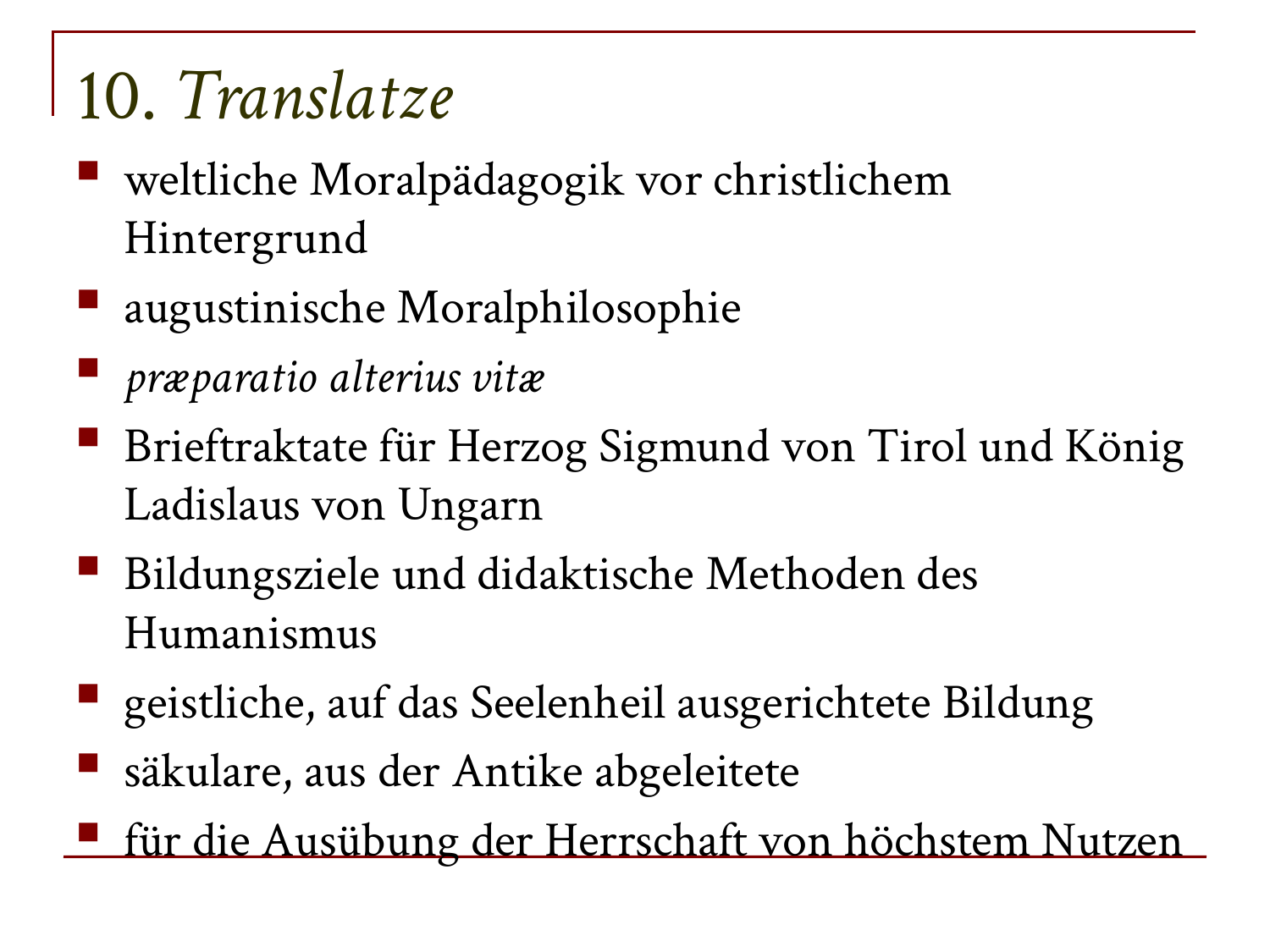

# 10. Translatze
weltliche Moralpädagogik vor christlichem Hintergrund
augustinische Moralphilosophie
præparatio alterius vitæ
Brieftraktate für Herzog Sigmund von Tirol und König Ladislaus von Ungarn
Bildungsziele und didaktische Methoden des Humanismus
geistliche, auf das Seelenheil ausgerichtete Bildung
säkulare, aus der Antike abgeleitete
für die Ausübung der Herrschaft von höchstem Nutzen